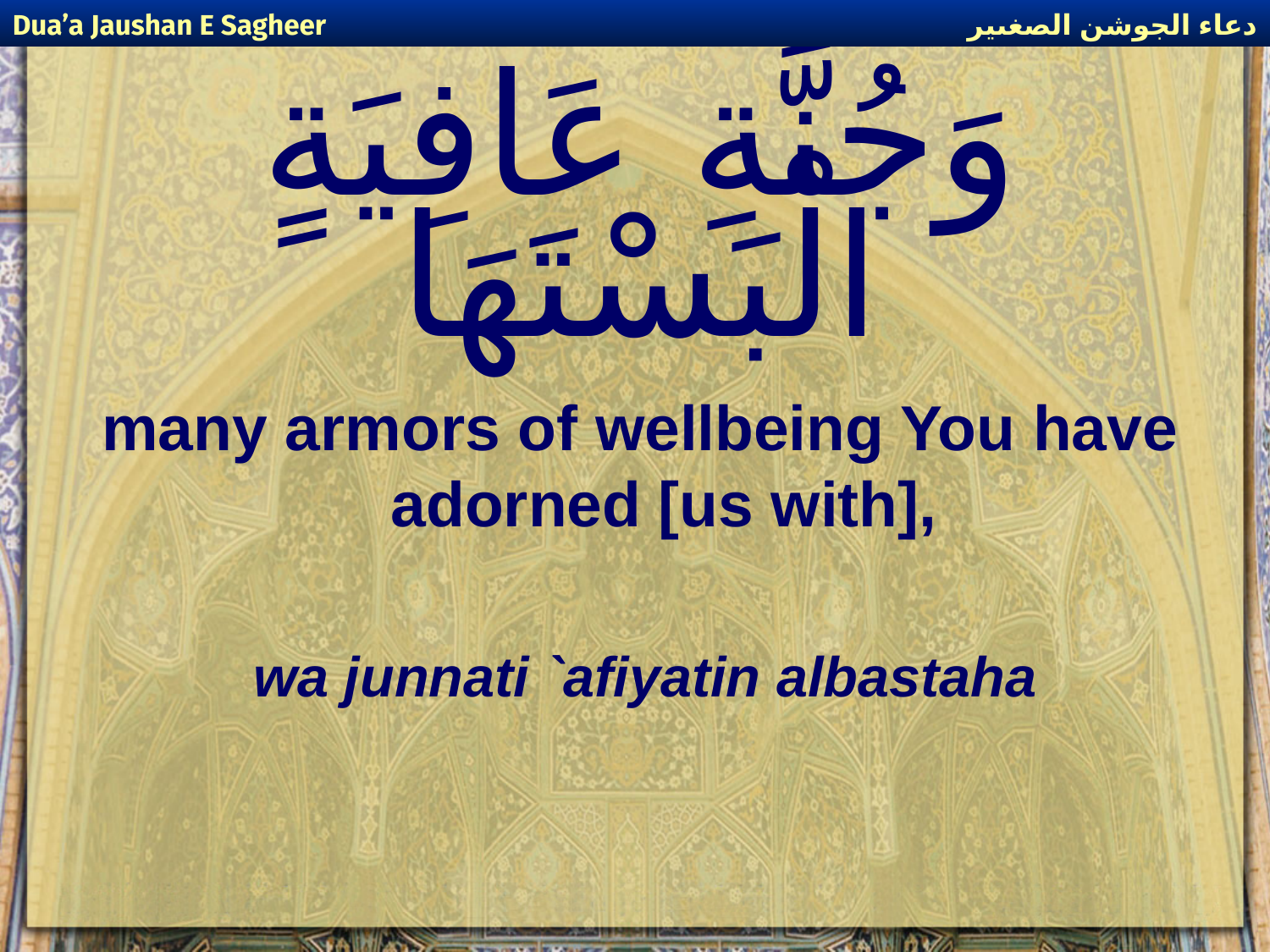

دعاء الجوشن الصغىير
Dua’a Jaushan E Sagheer
# وَجُنَّةِ عَافِيَةٍ الْبَسْتَهَا
many armors of wellbeing You have adorned [us with],
wa junnati `afiyatin albastaha